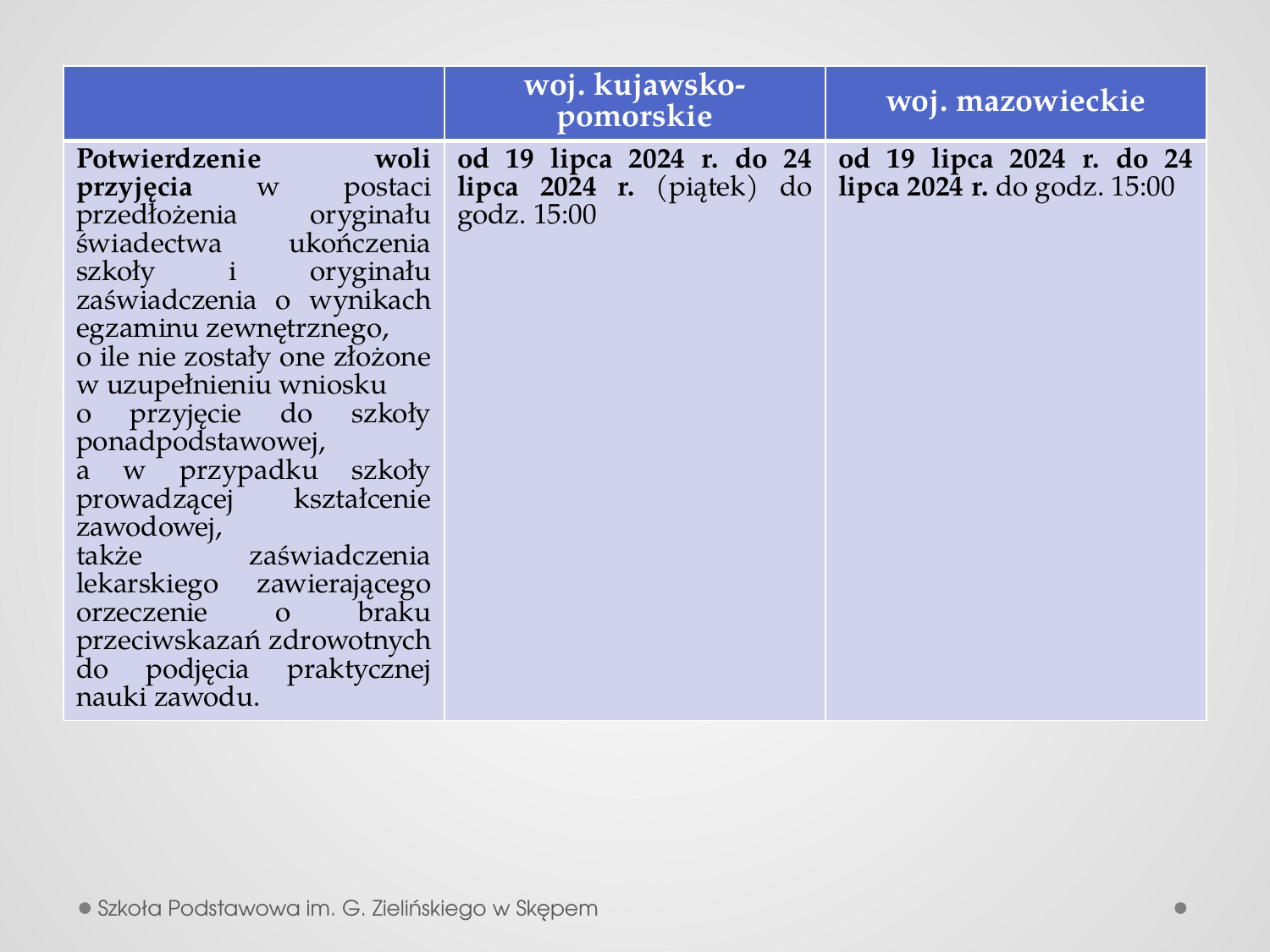

#
|  | woj. kujawsko-pomorskie | woj. mazowieckie |
| --- | --- | --- |
| Potwierdzenie woli przyjęcia w postaci przedłożenia oryginału świadectwa ukończenia szkoły i oryginału zaświadczenia o wynikach egzaminu zewnętrznego, o ile nie zostały one złożone w uzupełnieniu wniosku o przyjęcie do szkoły ponadpodstawowej, a w przypadku szkoły prowadzącej kształcenie zawodowej, także zaświadczenia lekarskiego zawierającego orzeczenie o braku przeciwskazań zdrowotnych do podjęcia praktycznej nauki zawodu. | od 19 lipca 2024 r. do 24 lipca 2024 r. (piątek) do godz. 15:00 | od 19 lipca 2024 r. do 24 lipca 2024 r. do godz. 15:00 |
Szkoła Podstawowa im. G. Zielińskiego w Skępem